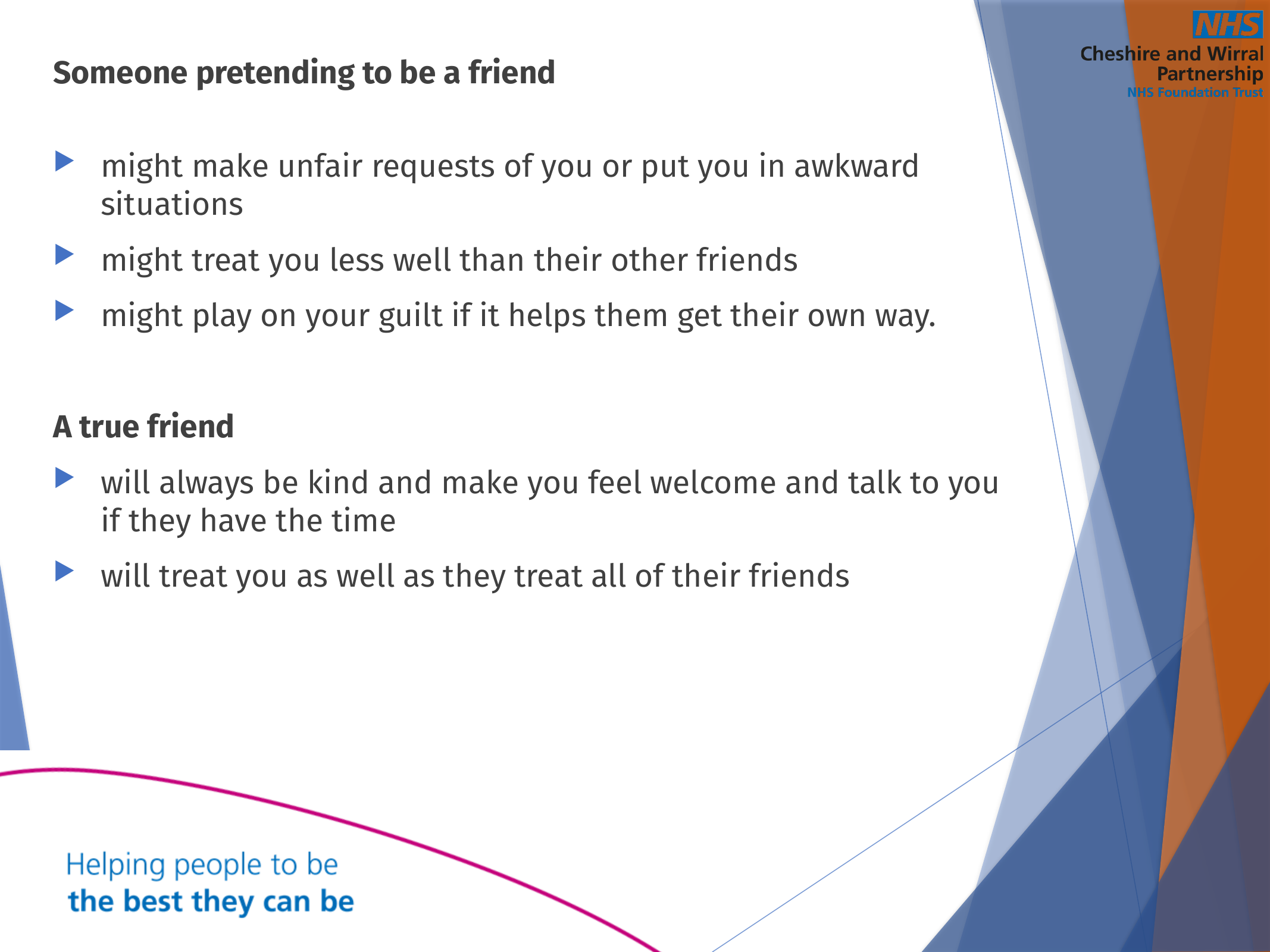

Someone pretending to be a friend
might make unfair requests of you or put you in awkward situations
might treat you less well than their other friends
might play on your guilt if it helps them get their own way.

A true friend
will always be kind and make you feel welcome and talk to you if they have the time
will treat you as well as they treat all of their friends